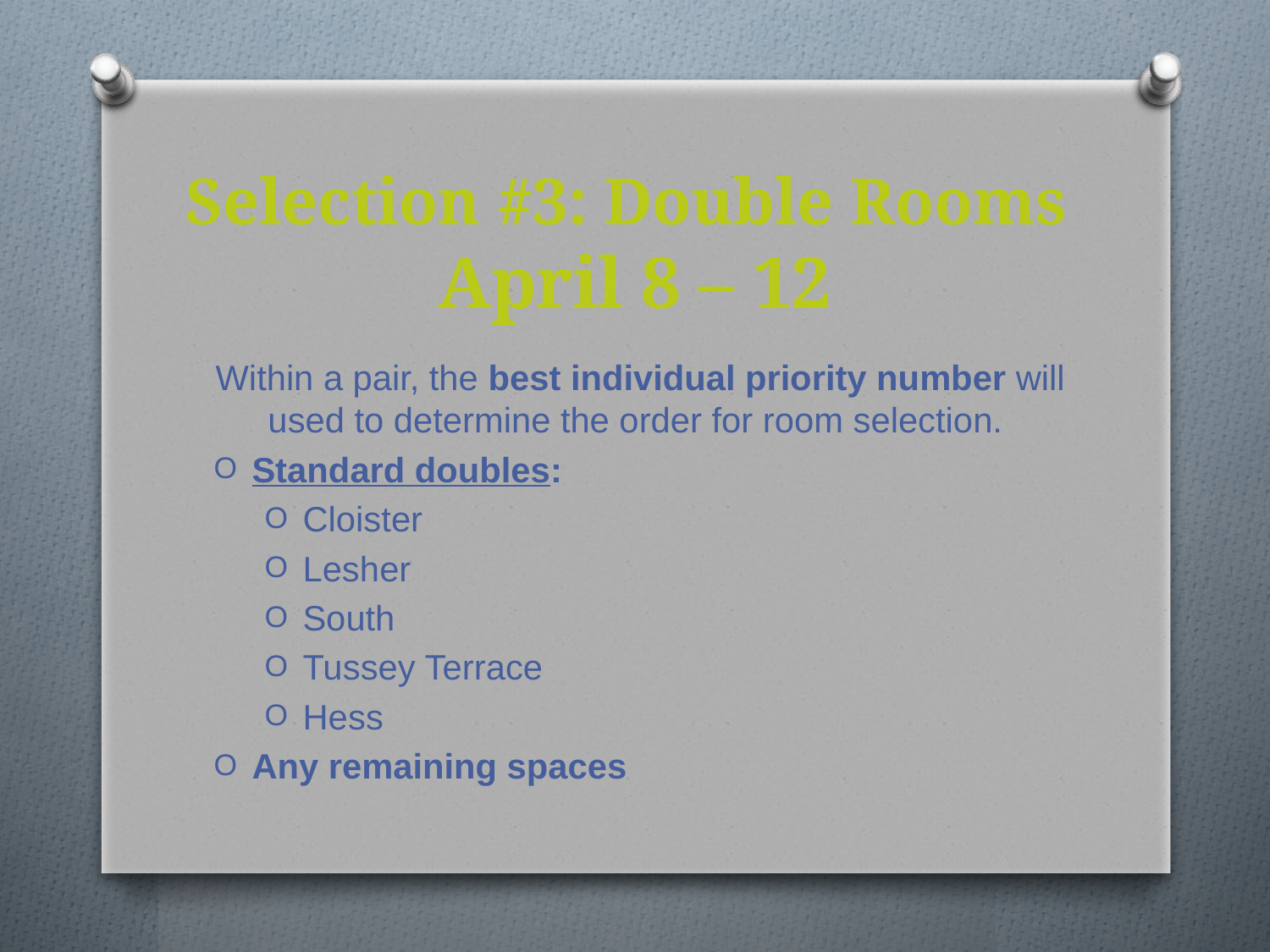

Selection #3: Double Rooms
April 8 – 12
Within a pair, the best individual priority number will used to determine the order for room selection.
Standard doubles:
Cloister
Lesher
South
Tussey Terrace
Hess
Any remaining spaces